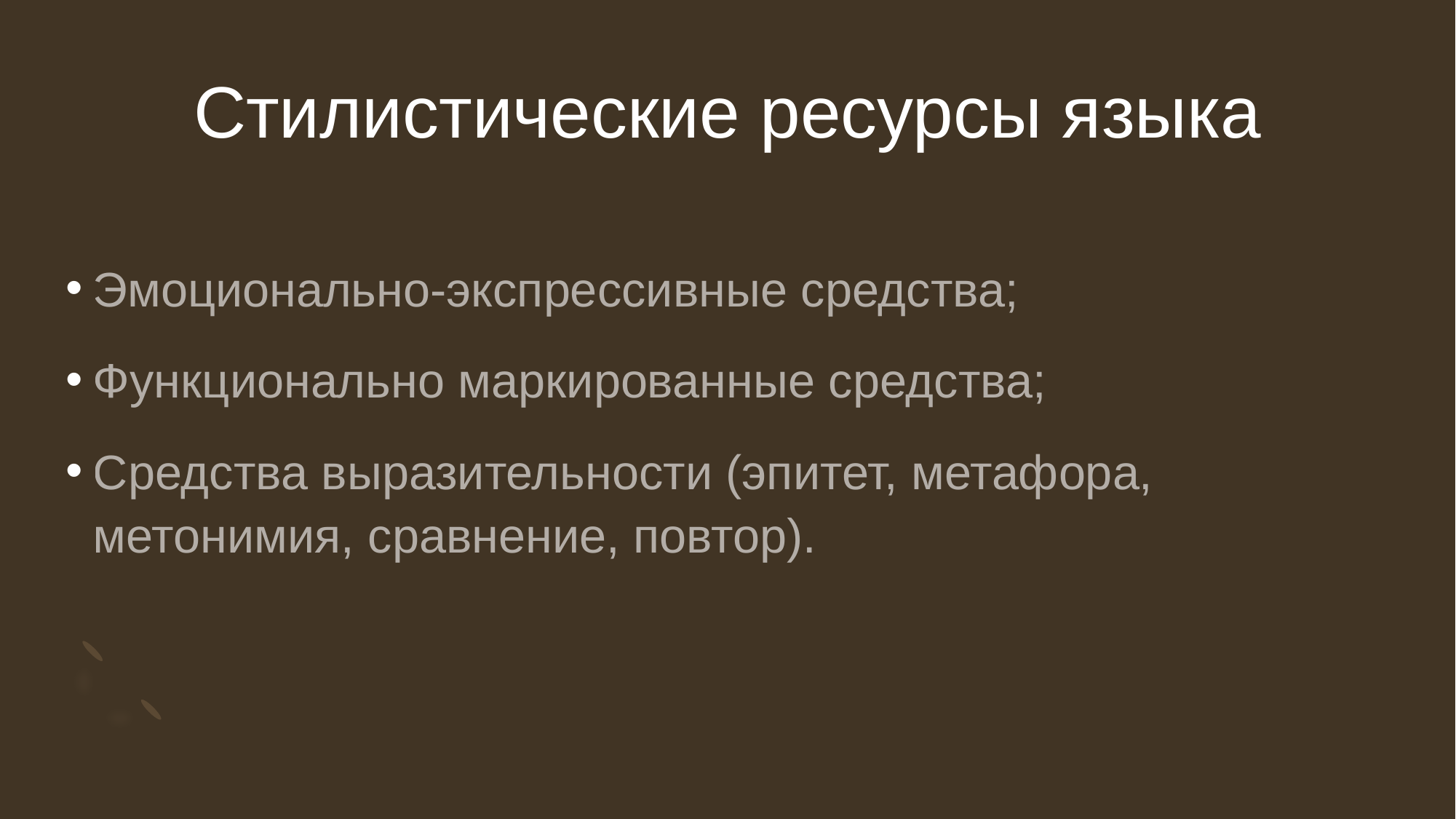

# Стилистические ресурсы языка
Эмоционально-экспрессивные средства;
Функционально маркированные средства;
Средства выразительности (эпитет, метафора, метонимия, сравнение, повтор).